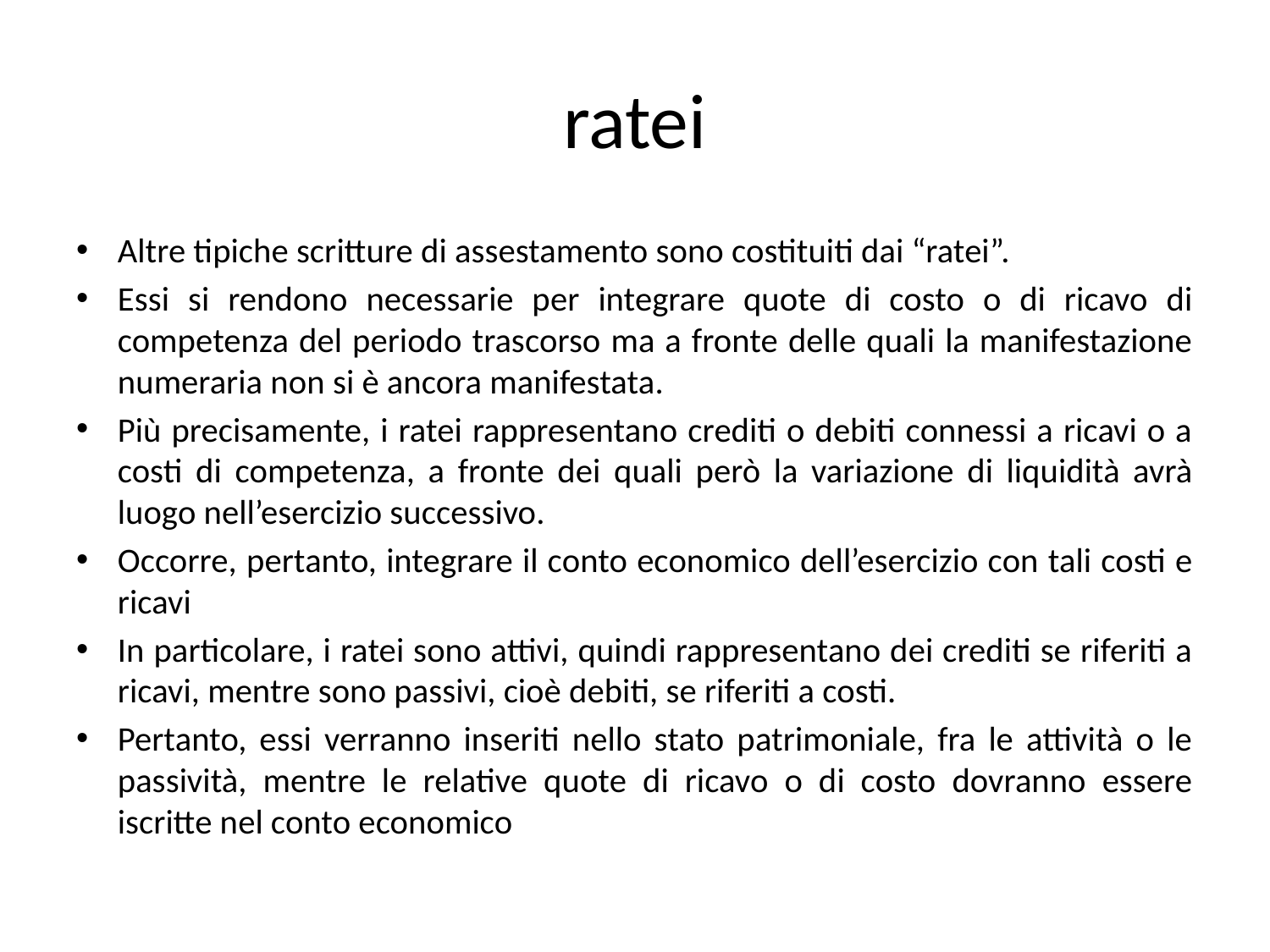

# ratei
Altre tipiche scritture di assestamento sono costituiti dai “ratei”.
Essi si rendono necessarie per integrare quote di costo o di ricavo di competenza del periodo trascorso ma a fronte delle quali la manifestazione numeraria non si è ancora manifestata.
Più precisamente, i ratei rappresentano crediti o debiti connessi a ricavi o a costi di competenza, a fronte dei quali però la variazione di liquidità avrà luogo nell’esercizio successivo.
Occorre, pertanto, integrare il conto economico dell’esercizio con tali costi e ricavi
In particolare, i ratei sono attivi, quindi rappresentano dei crediti se riferiti a ricavi, mentre sono passivi, cioè debiti, se riferiti a costi.
Pertanto, essi verranno inseriti nello stato patrimoniale, fra le attività o le passività, mentre le relative quote di ricavo o di costo dovranno essere iscritte nel conto economico